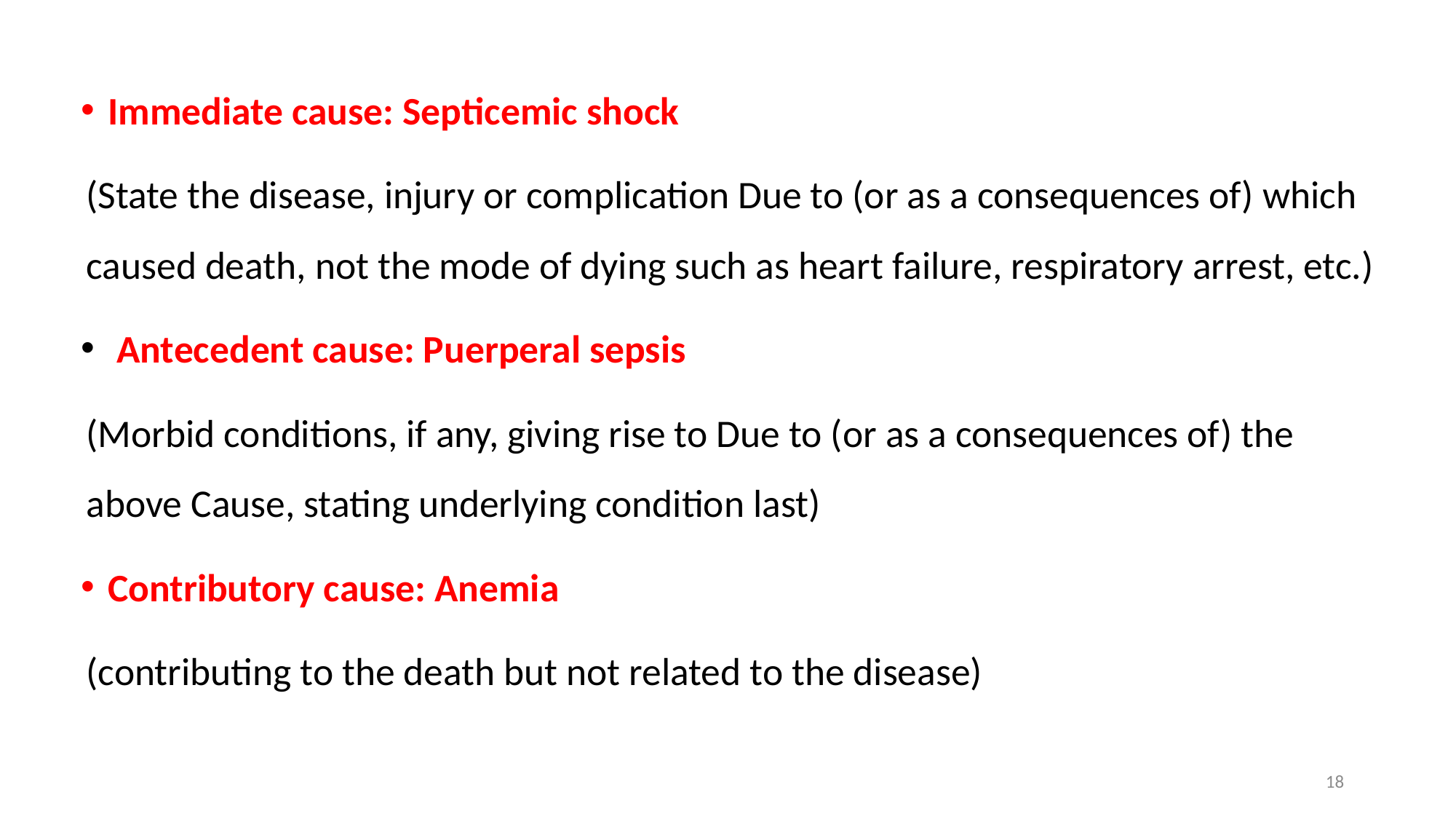

Immediate cause: Septicemic shock
(State the disease, injury or complication Due to (or as a consequences of) which caused death, not the mode of dying such as heart failure, respiratory arrest, etc.)
 Antecedent cause: Puerperal sepsis
(Morbid conditions, if any, giving rise to Due to (or as a consequences of) the above Cause, stating underlying condition last)
Contributory cause: Anemia
(contributing to the death but not related to the disease)
18